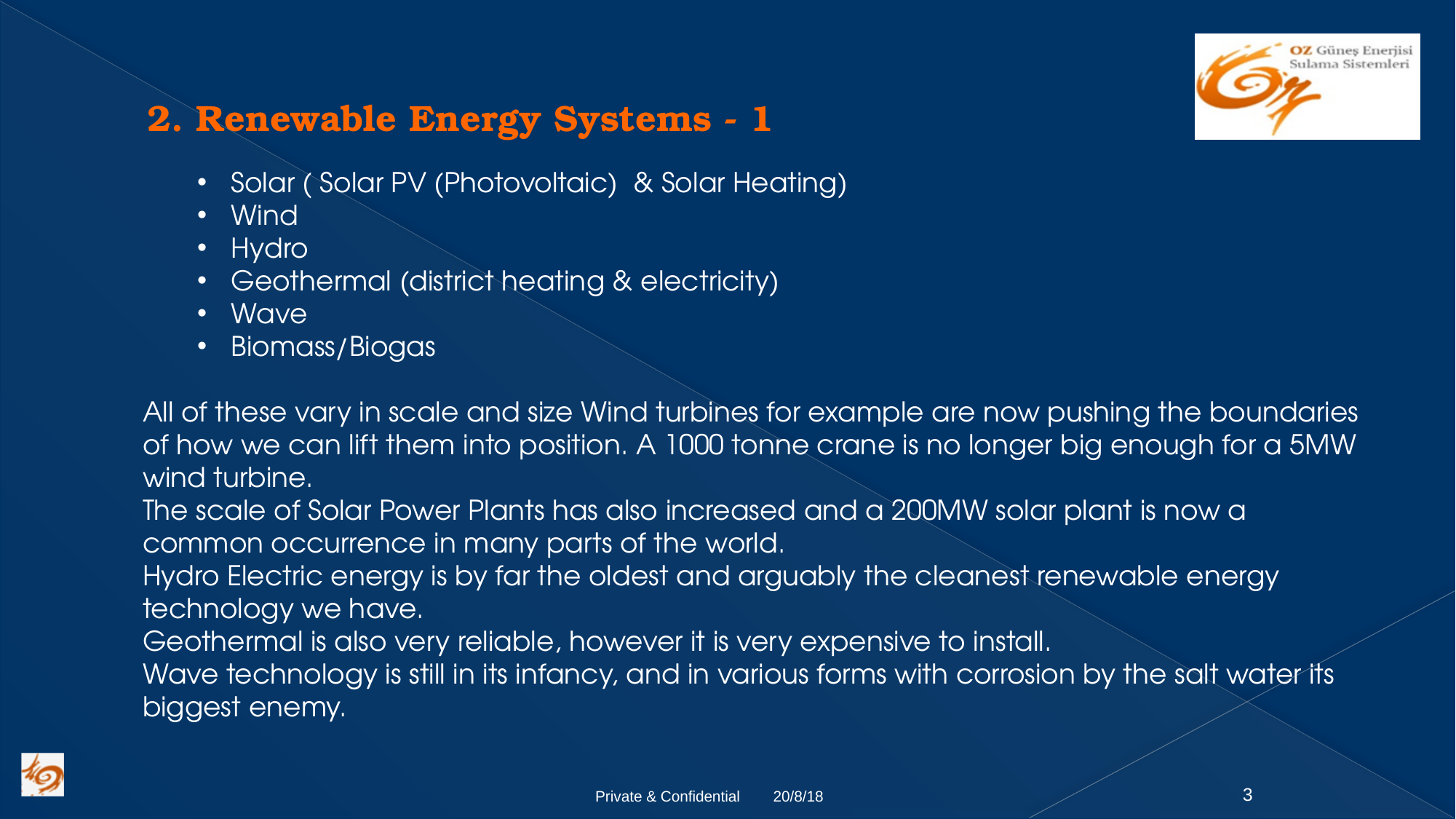

2. Renewable Energy Systems - 1
Solar ( Solar PV (Photovoltaic)  & Solar Heating)
Wind
Hydro
Geothermal (district heating & electricity)
Wave
Biomass/Biogas

All of these vary in scale and size Wind turbines for example are now pushing the boundaries of how we can lift them into position. A 1000 tonne crane is no longer big enough for a 5MW wind turbine.
The scale of Solar Power Plants has also increased and a 200MW solar plant is now a common occurrence in many parts of the world.
Hydro Electric energy is by far the oldest and arguably the cleanest renewable energy technology we have.
Geothermal is also very reliable, however it is very expensive to install.
Wave technology is still in its infancy, and in various forms with corrosion by the salt water its biggest enemy.
20/8/18
3
Private & Confidential